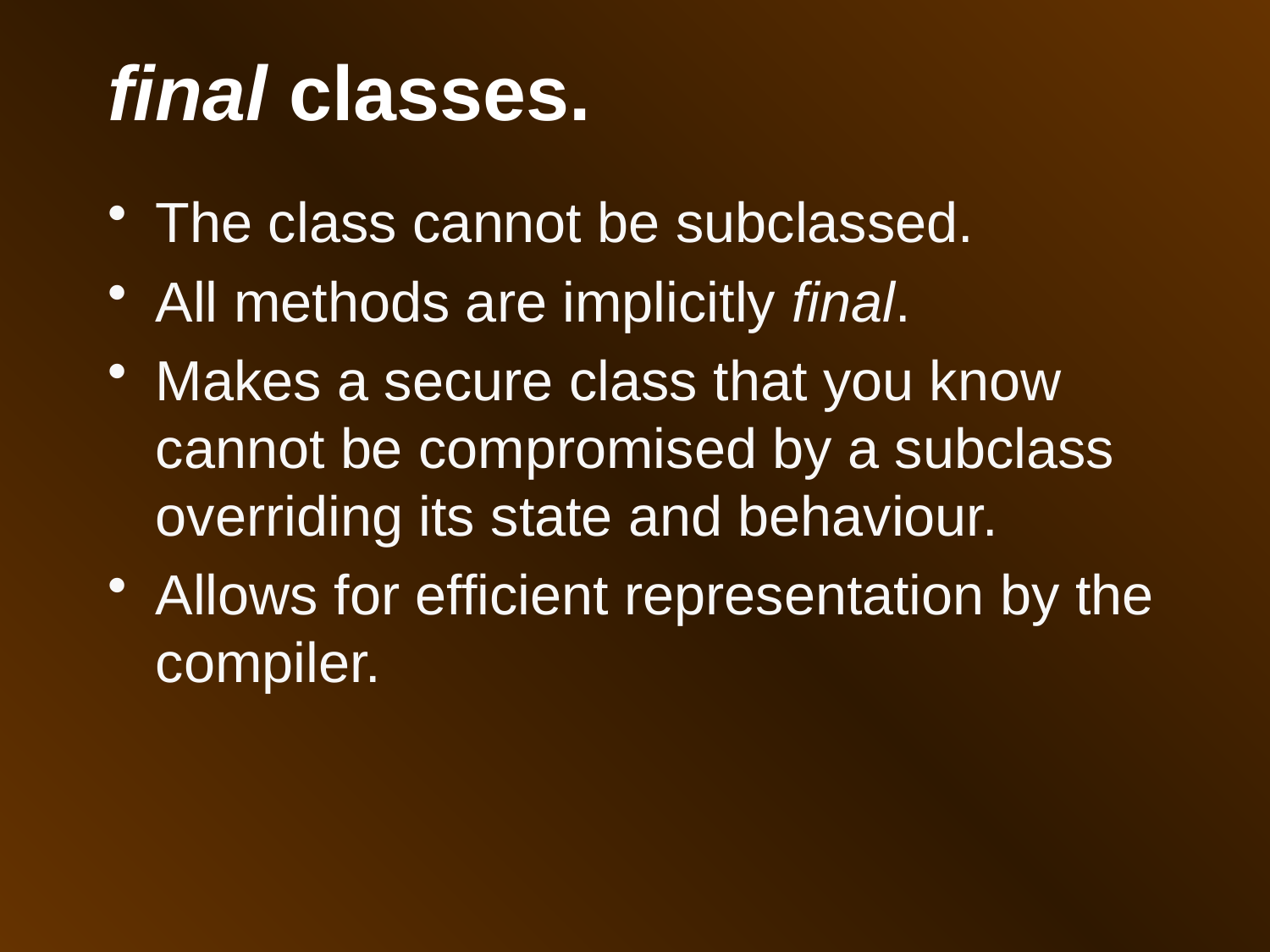

final classes.
The class cannot be subclassed.
All methods are implicitly final.
Makes a secure class that you know cannot be compromised by a subclass overriding its state and behaviour.
Allows for efficient representation by the compiler.